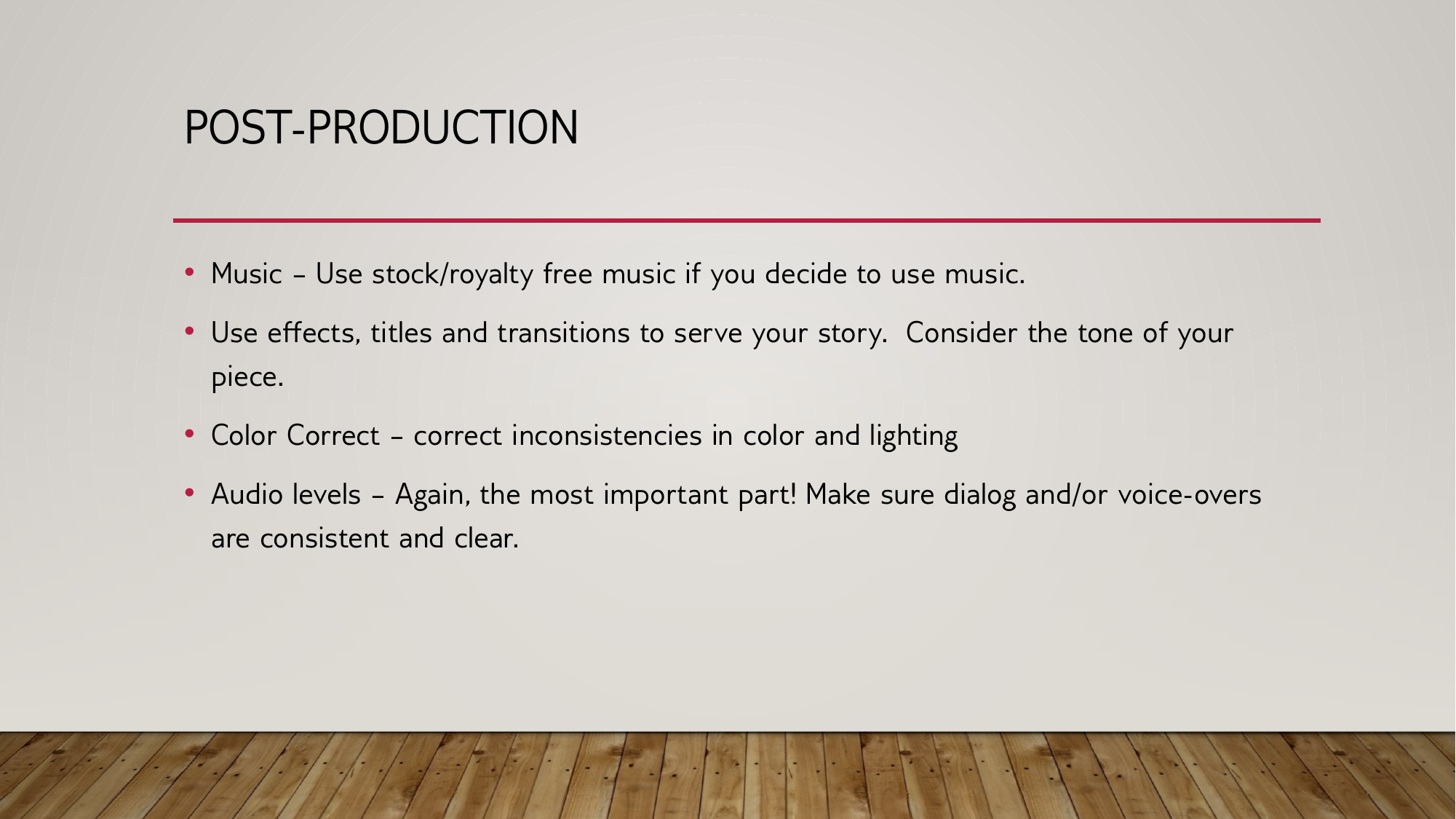

# Post-Production
Music – Use stock/royalty free music if you decide to use music.
Use effects, titles and transitions to serve your story.  Consider the tone of your piece.
Color Correct – correct inconsistencies in color and lighting
Audio levels – Again, the most important part! Make sure dialog and/or voice-overs are consistent and clear.